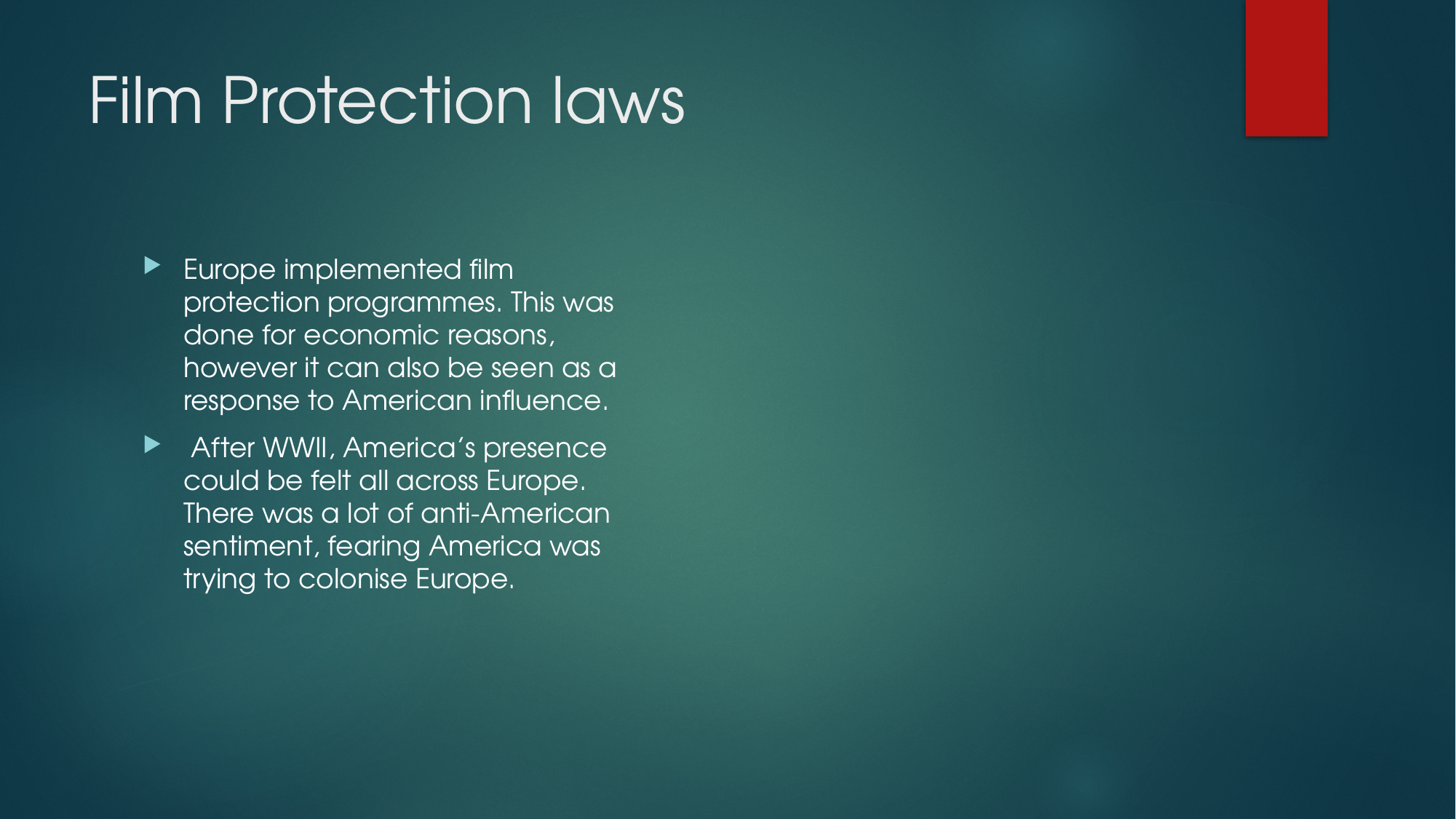

# Film Protection laws
Europe implemented film protection programmes. This was done for economic reasons, however it can also be seen as a response to American influence.
 After WWII, America’s presence could be felt all across Europe. There was a lot of anti-American sentiment, fearing America was trying to colonise Europe.